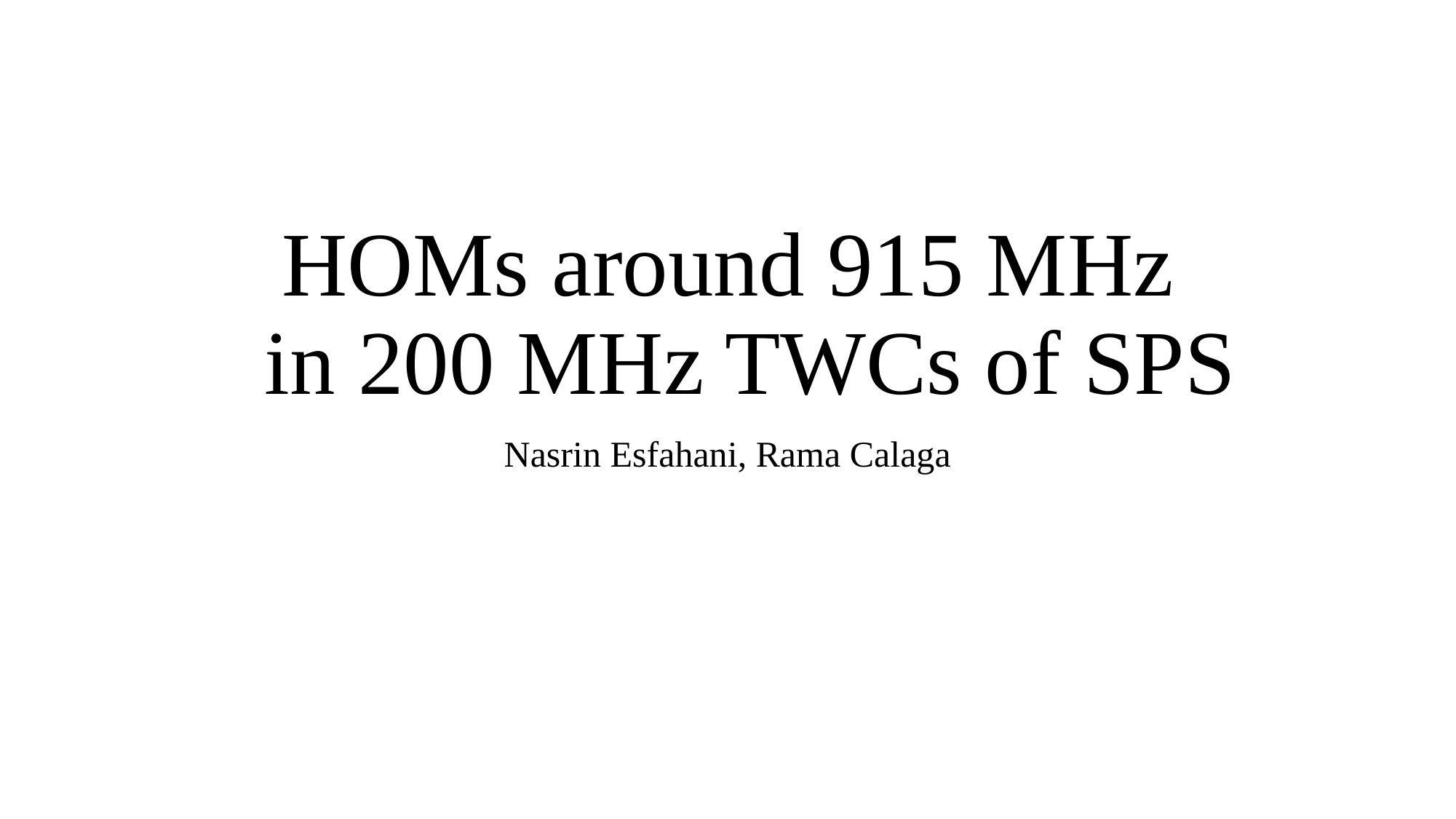

# HOMs around 915 MHz in 200 MHz TWCs of SPS
Nasrin Esfahani, Rama Calaga